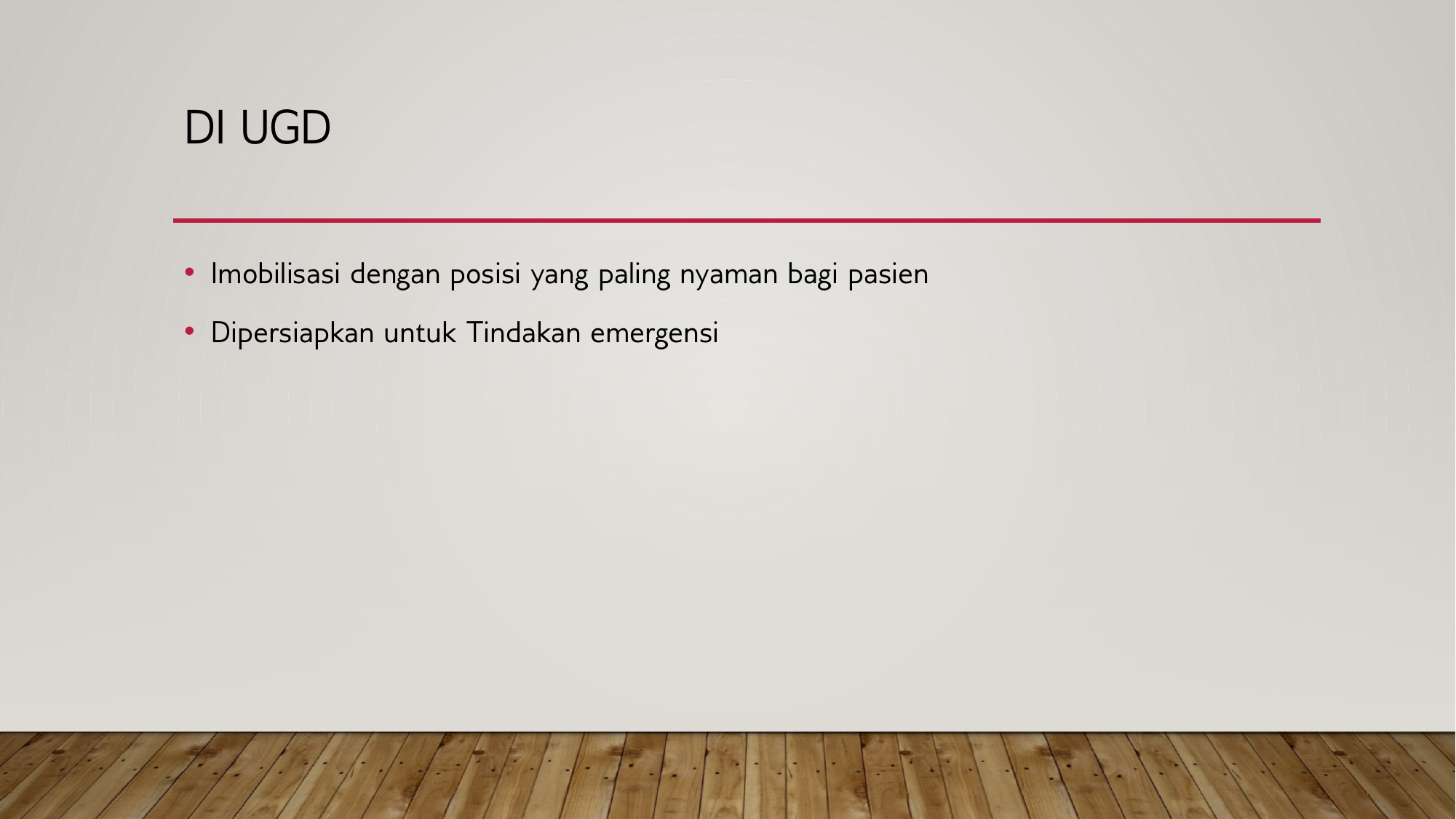

# Di ugd
Imobilisasi dengan posisi yang paling nyaman bagi pasien
Dipersiapkan untuk Tindakan emergensi